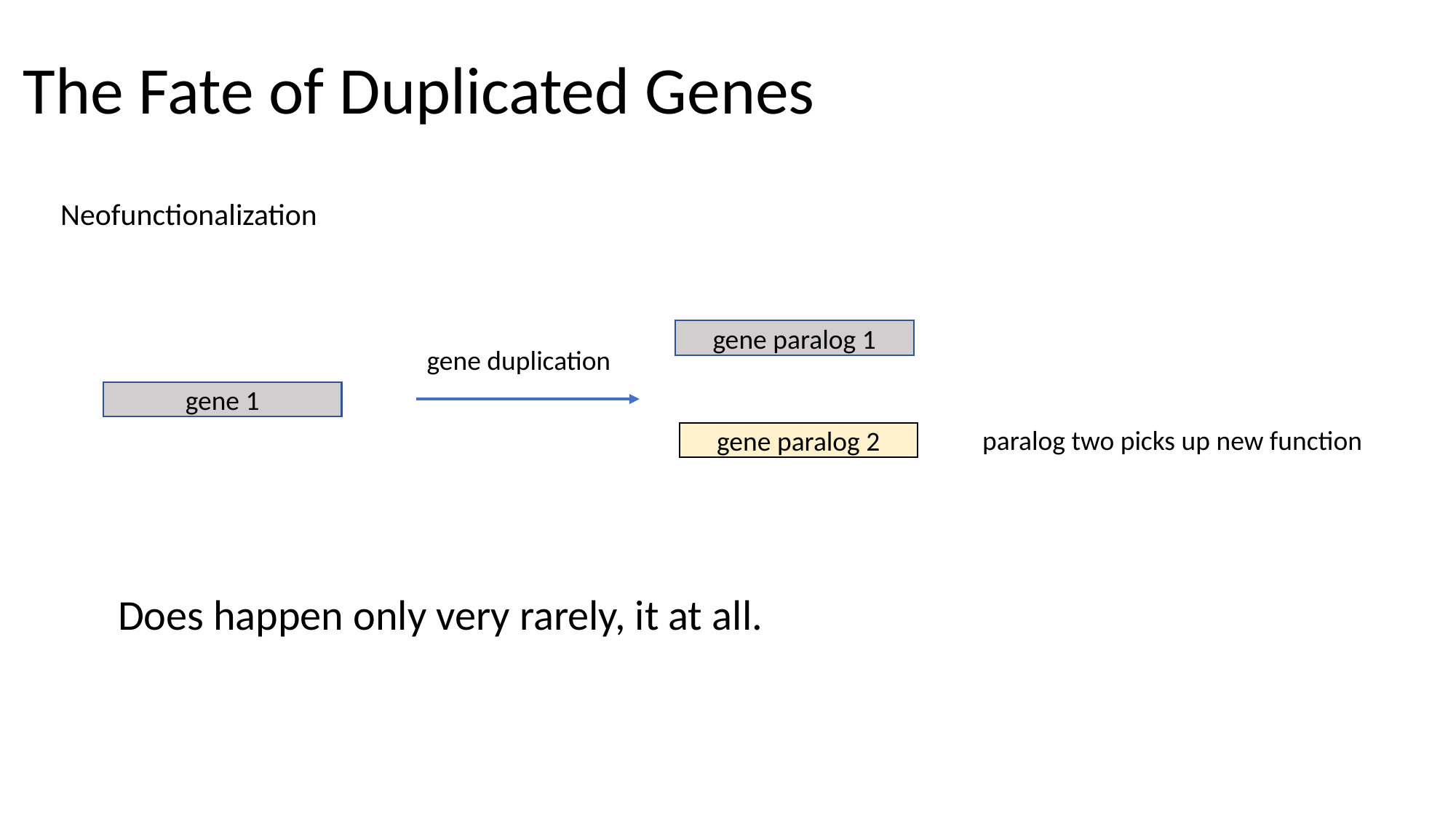

# The Fate of Duplicated Genes
Neofunctionalization
gene paralog 1
gene duplication
gene 1
paralog two picks up new function
gene paralog 2
Does happen only very rarely, it at all.